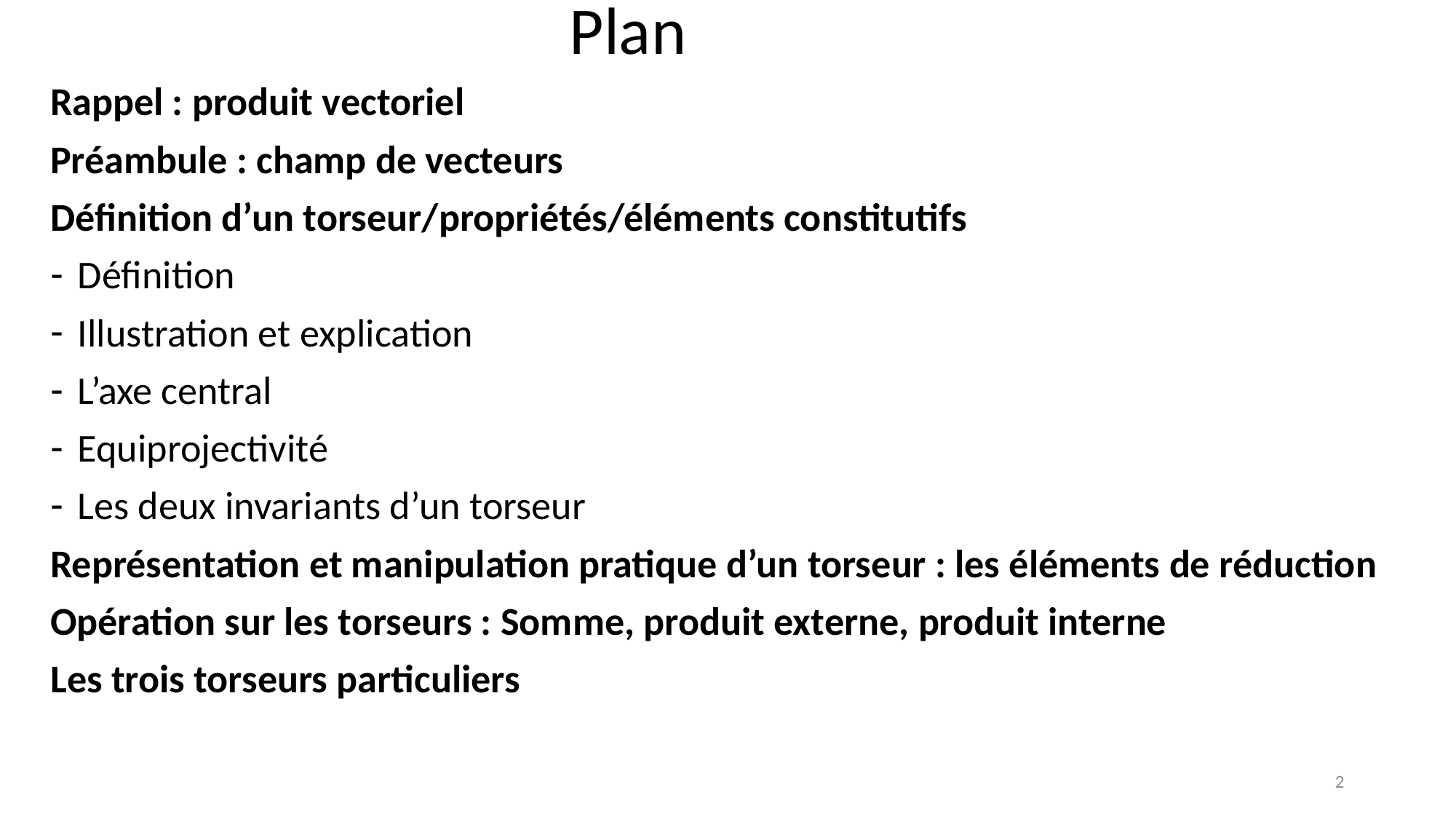

# Plan
Rappel : produit vectoriel
Préambule : champ de vecteurs
Définition d’un torseur/propriétés/éléments constitutifs
Définition
Illustration et explication
L’axe central
Equiprojectivité
Les deux invariants d’un torseur
Représentation et manipulation pratique d’un torseur : les éléments de réduction
Opération sur les torseurs : Somme, produit externe, produit interne
Les trois torseurs particuliers
2